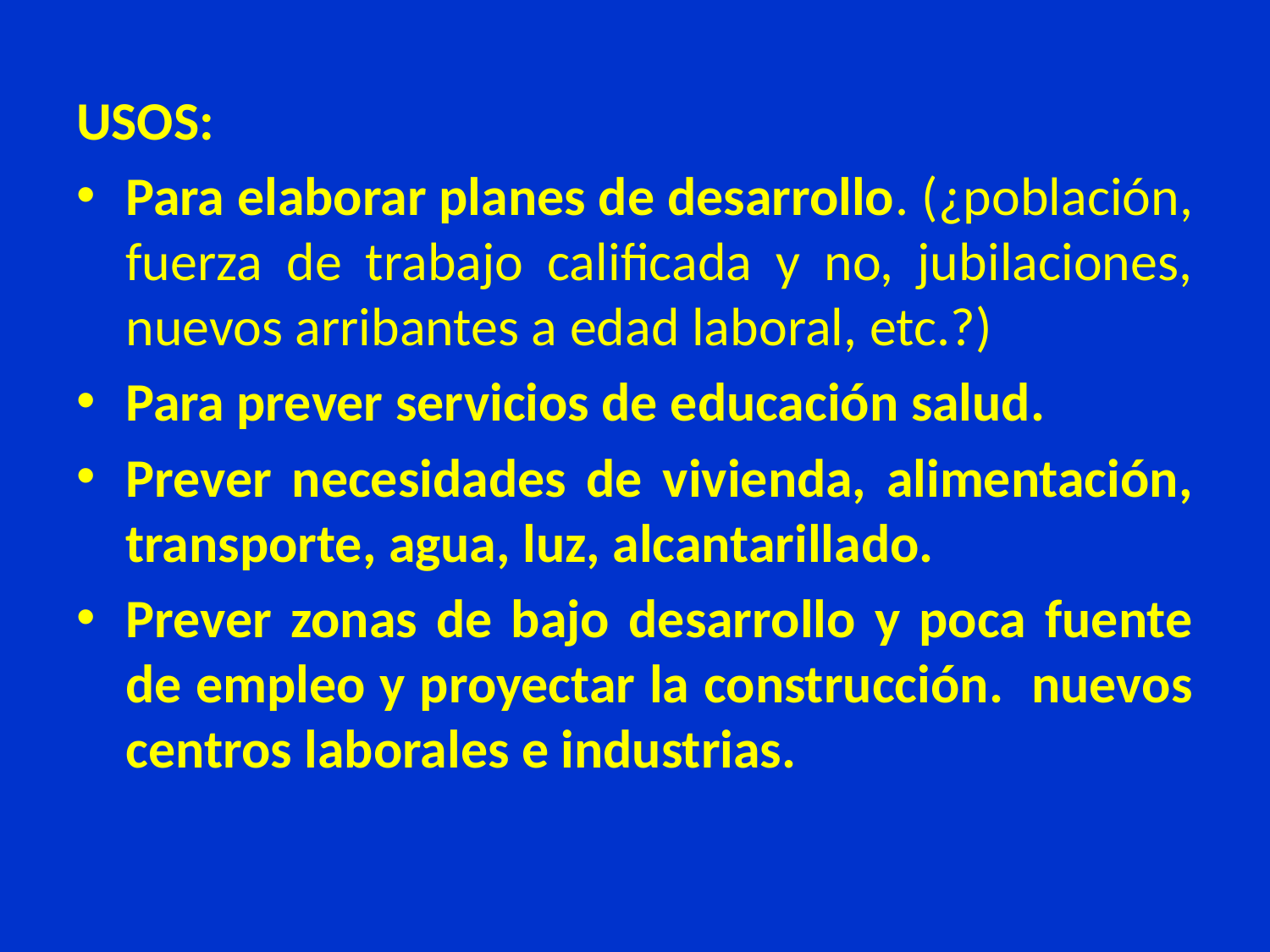

USOS:
Para elaborar planes de desarrollo. (¿población, fuerza de trabajo calificada y no, jubilaciones, nuevos arribantes a edad laboral, etc.?)
Para prever servicios de educación salud.
Prever necesidades de vivienda, alimentación, transporte, agua, luz, alcantarillado.
Prever zonas de bajo desarrollo y poca fuente de empleo y proyectar la construcción.  nuevos centros laborales e industrias.